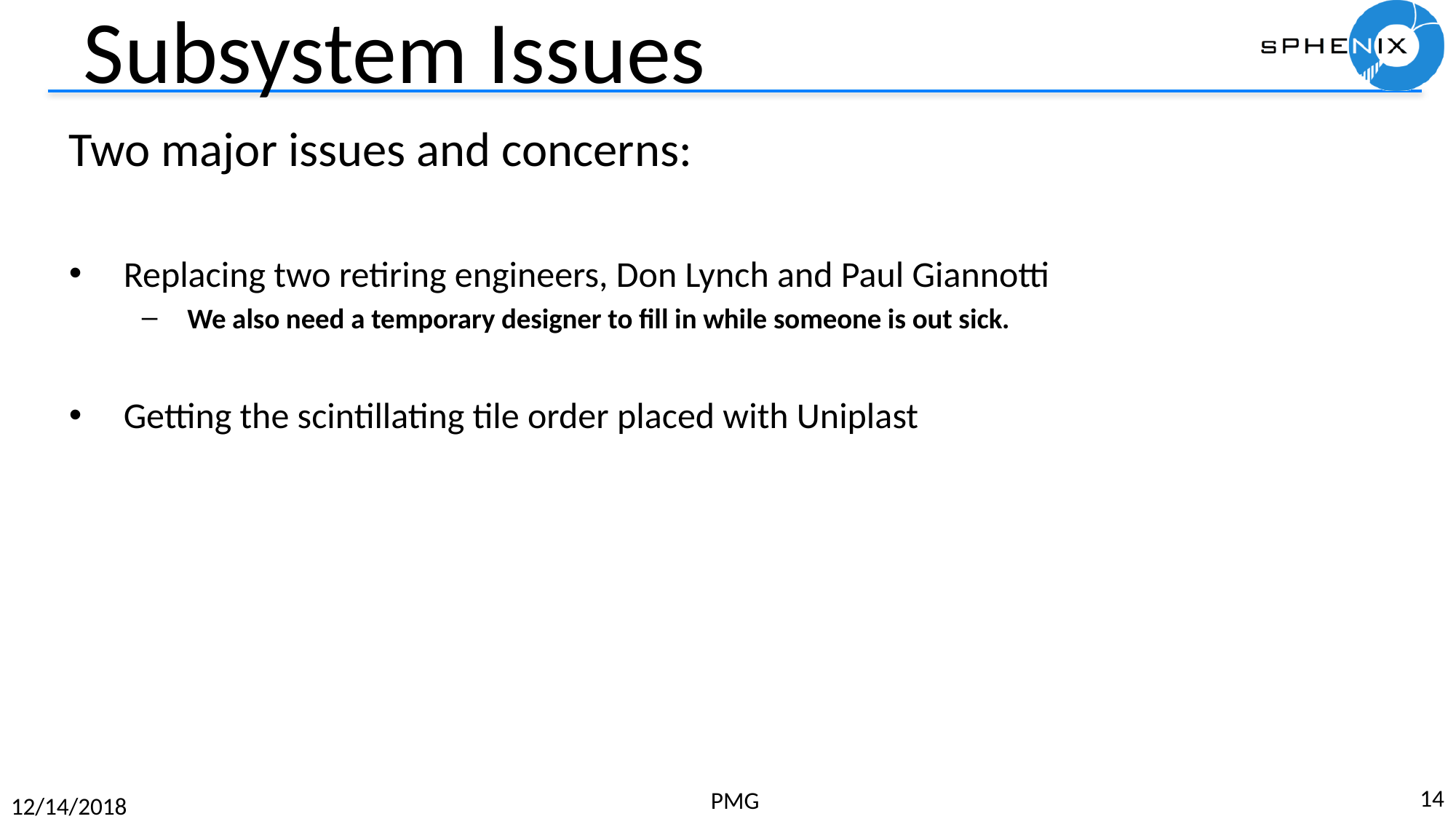

# Subsystem Issues
Two major issues and concerns:

Replacing two retiring engineers, Don Lynch and Paul Giannotti
We also need a temporary designer to fill in while someone is out sick.

Getting the scintillating tile order placed with Uniplast
14
PMG
12/14/2018